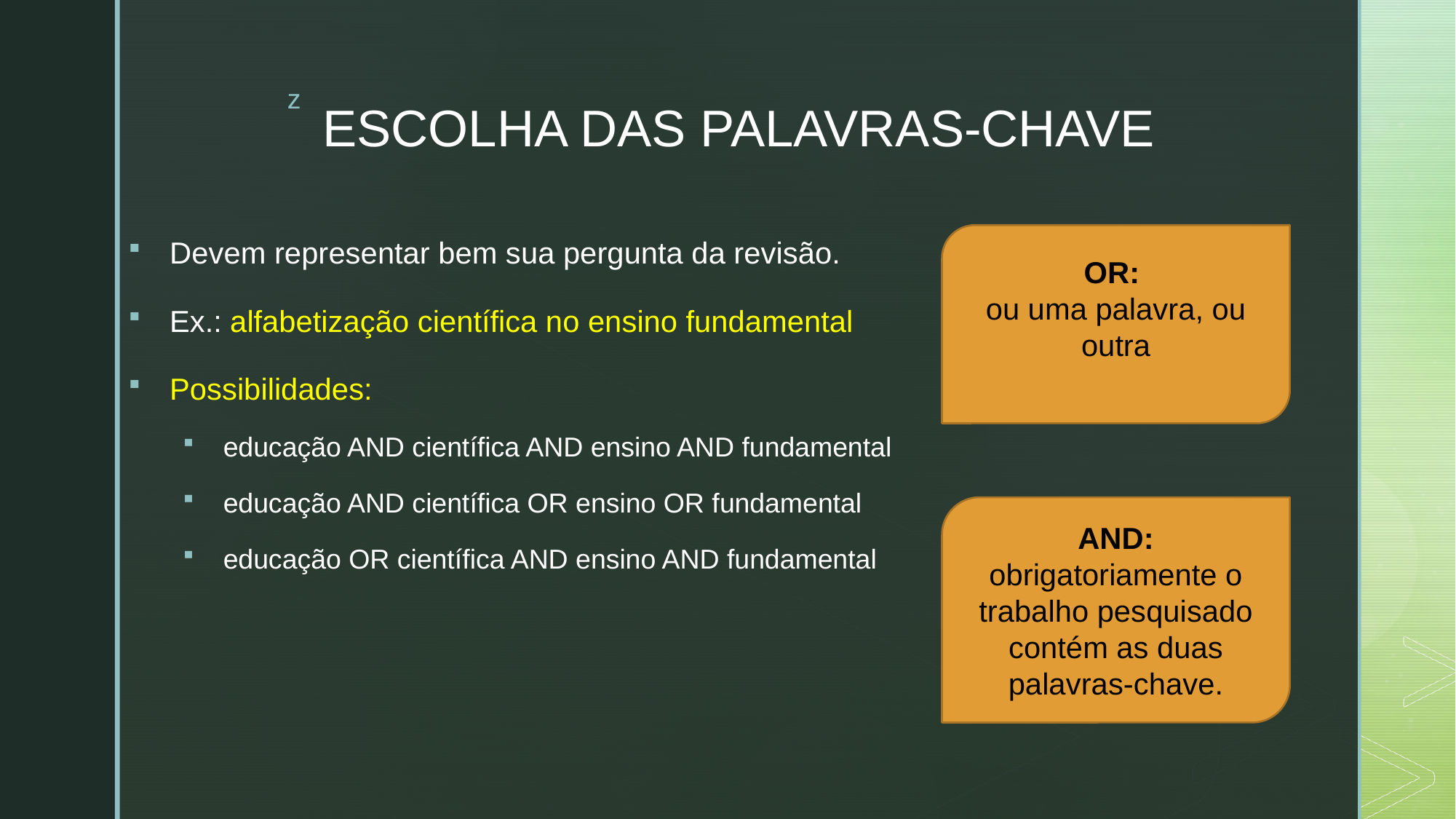

# ESCOLHA DAS PALAVRAS-CHAVE
Devem representar bem sua pergunta da revisão.
Ex.: alfabetização científica no ensino fundamental
Possibilidades:
educação AND científica AND ensino AND fundamental
educação AND científica OR ensino OR fundamental
educação OR científica AND ensino AND fundamental

OR:
ou uma palavra, ou outra

AND: obrigatoriamente o trabalho pesquisado contém as duas palavras-chave.